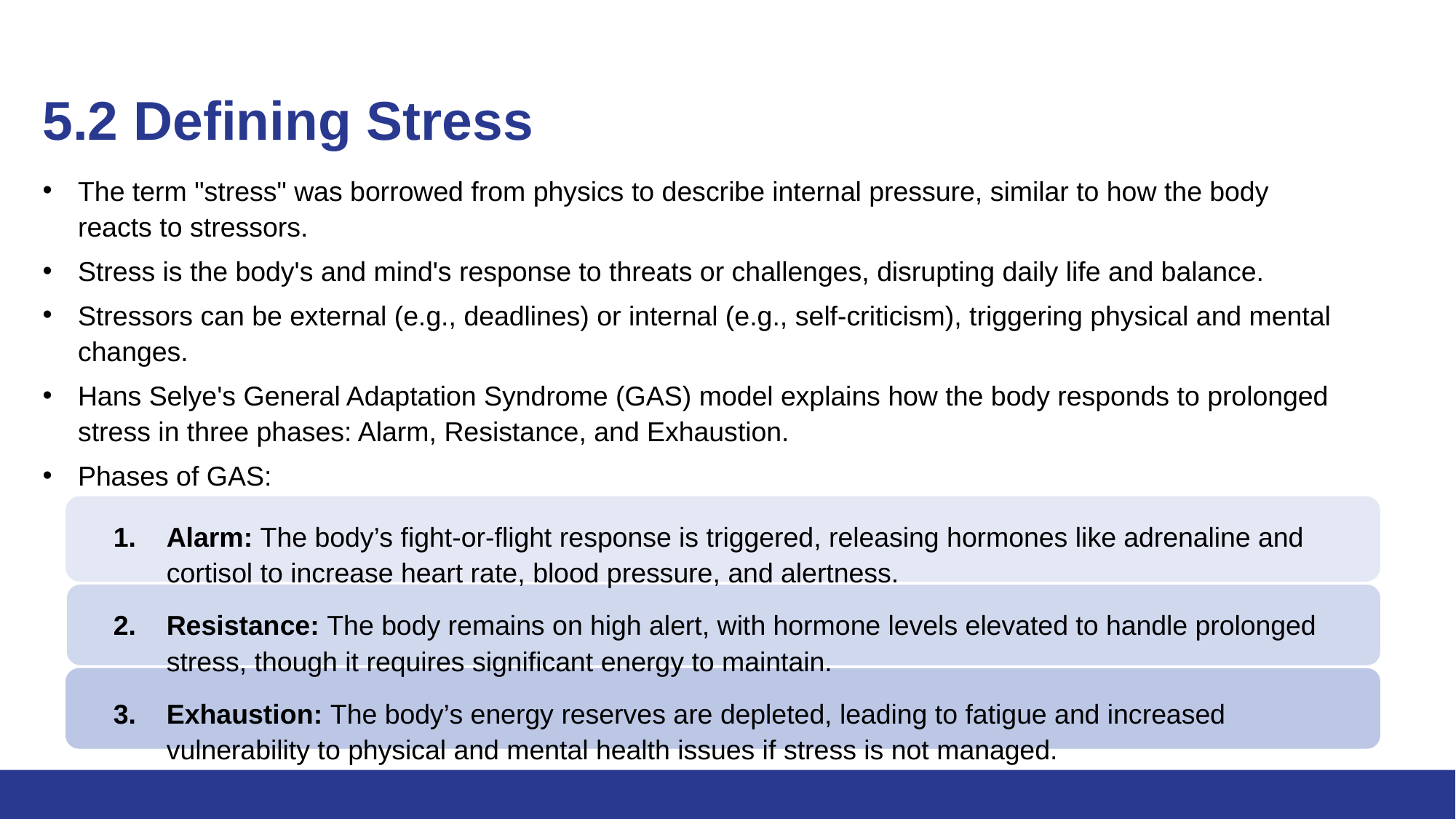

# 5.2 Defining Stress
The term "stress" was borrowed from physics to describe internal pressure, similar to how the body reacts to stressors.
Stress is the body's and mind's response to threats or challenges, disrupting daily life and balance.
Stressors can be external (e.g., deadlines) or internal (e.g., self-criticism), triggering physical and mental changes.
Hans Selye's General Adaptation Syndrome (GAS) model explains how the body responds to prolonged stress in three phases: Alarm, Resistance, and Exhaustion.
Phases of GAS:
Alarm: The body’s fight-or-flight response is triggered, releasing hormones like adrenaline and cortisol to increase heart rate, blood pressure, and alertness.
Resistance: The body remains on high alert, with hormone levels elevated to handle prolonged stress, though it requires significant energy to maintain.
Exhaustion: The body’s energy reserves are depleted, leading to fatigue and increased vulnerability to physical and mental health issues if stress is not managed.